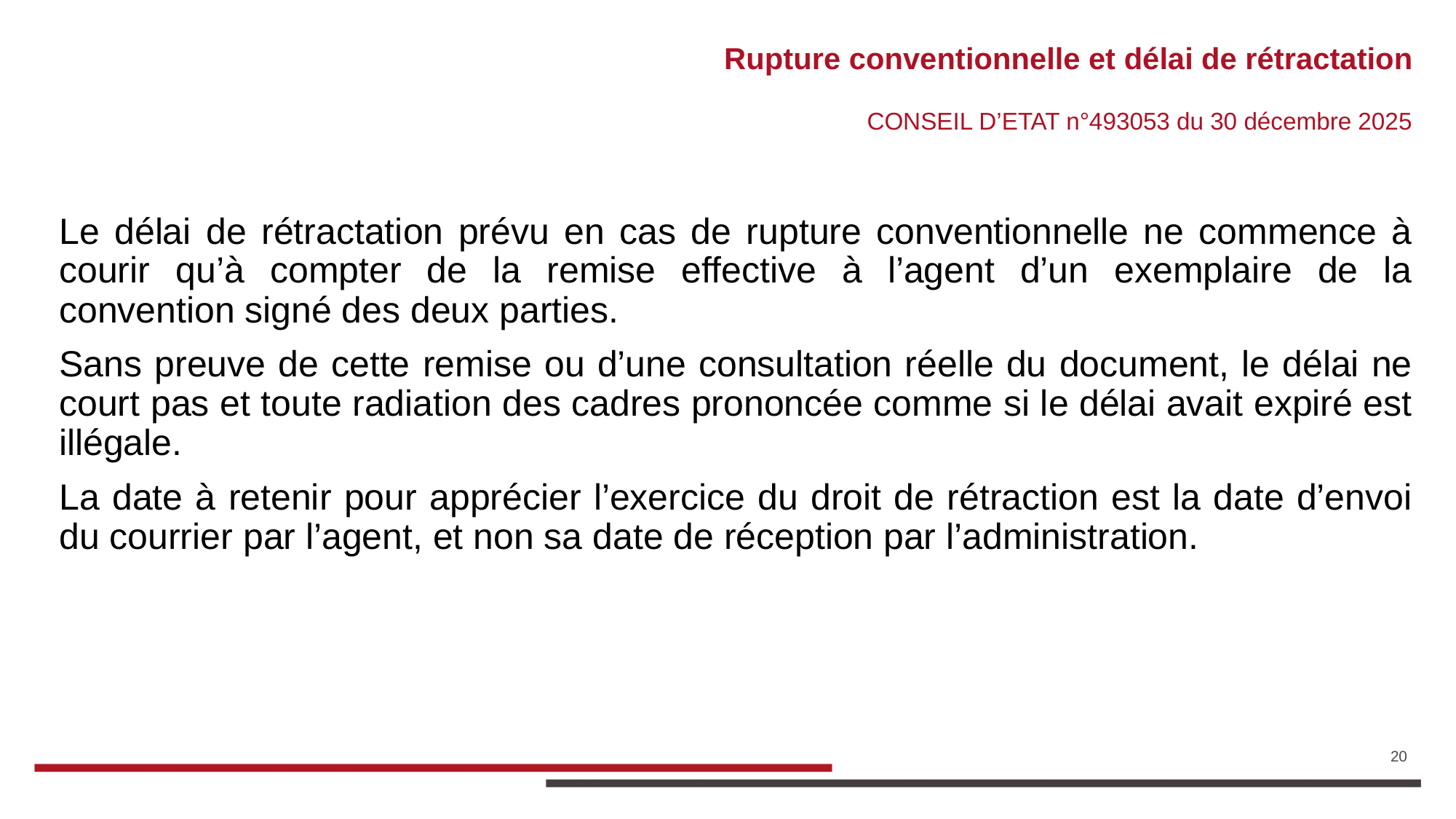

# Rupture conventionnelle et délai de rétractation
CONSEIL D’ETAT n°493053 du 30 décembre 2025
Le délai de rétractation prévu en cas de rupture conventionnelle ne commence à courir qu’à compter de la remise effective à l’agent d’un exemplaire de la convention signé des deux parties.
Sans preuve de cette remise ou d’une consultation réelle du document, le délai ne court pas et toute radiation des cadres prononcée comme si le délai avait expiré est illégale.
La date à retenir pour apprécier l’exercice du droit de rétraction est la date d’envoi du courrier par l’agent, et non sa date de réception par l’administration.
20